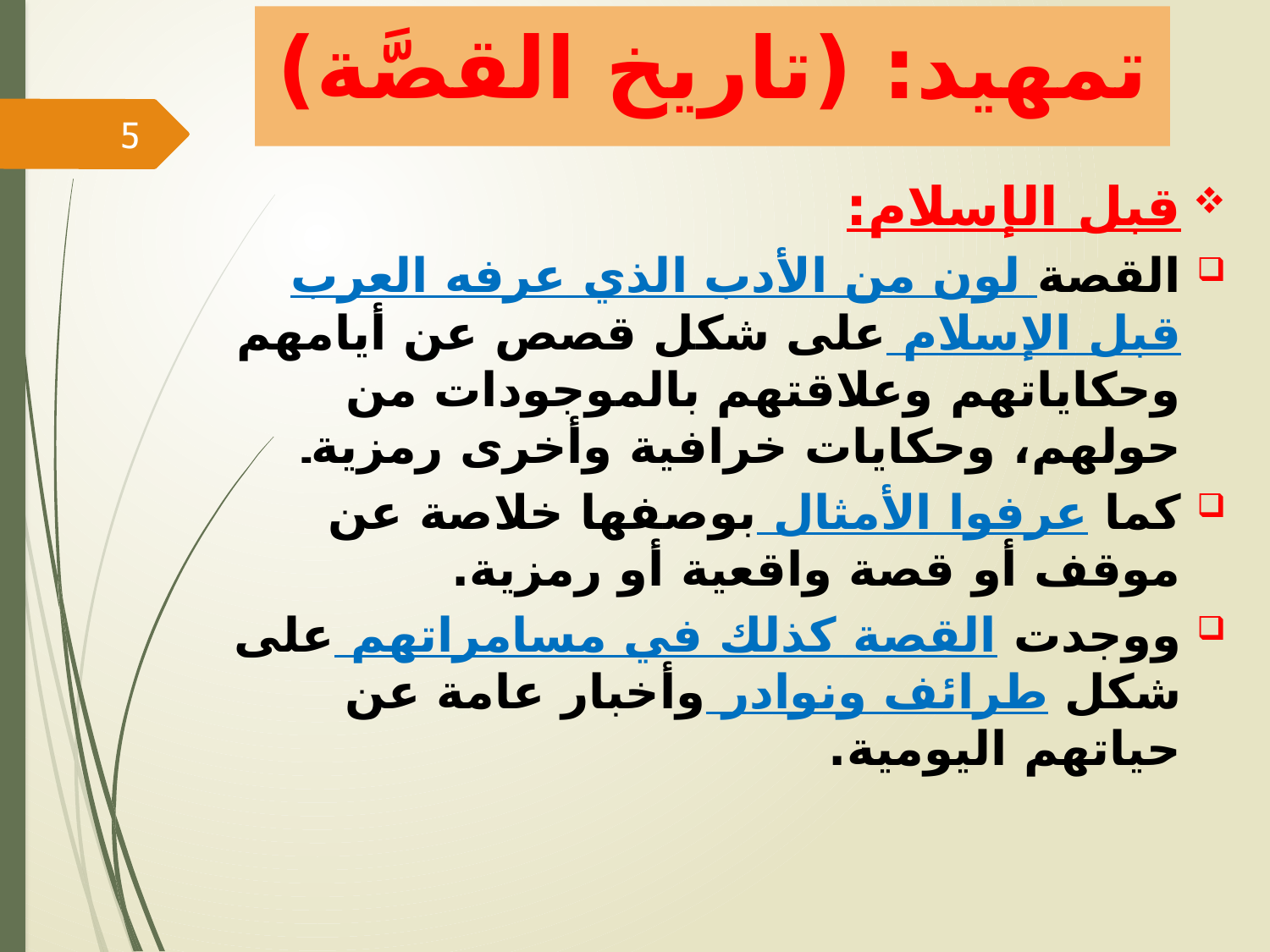

# تمهيد: (تاريخ القصَّة)
5
قبل الإسلام:
القصة لون من الأدب الذي عرفه العرب قبل الإسلام على شكل قصص عن أيامهم وحكاياتهم وعلاقتهم بالموجودات من حولهم، وحكايات خرافية وأخرى رمزية۔
كما عرفوا الأمثال بوصفها خلاصة عن موقف أو قصة واقعية أو رمزية.
ووجدت القصة كذلك في مسامراتهم على شكل طرائف ونوادر وأخبار عامة عن حياتهم اليومية.